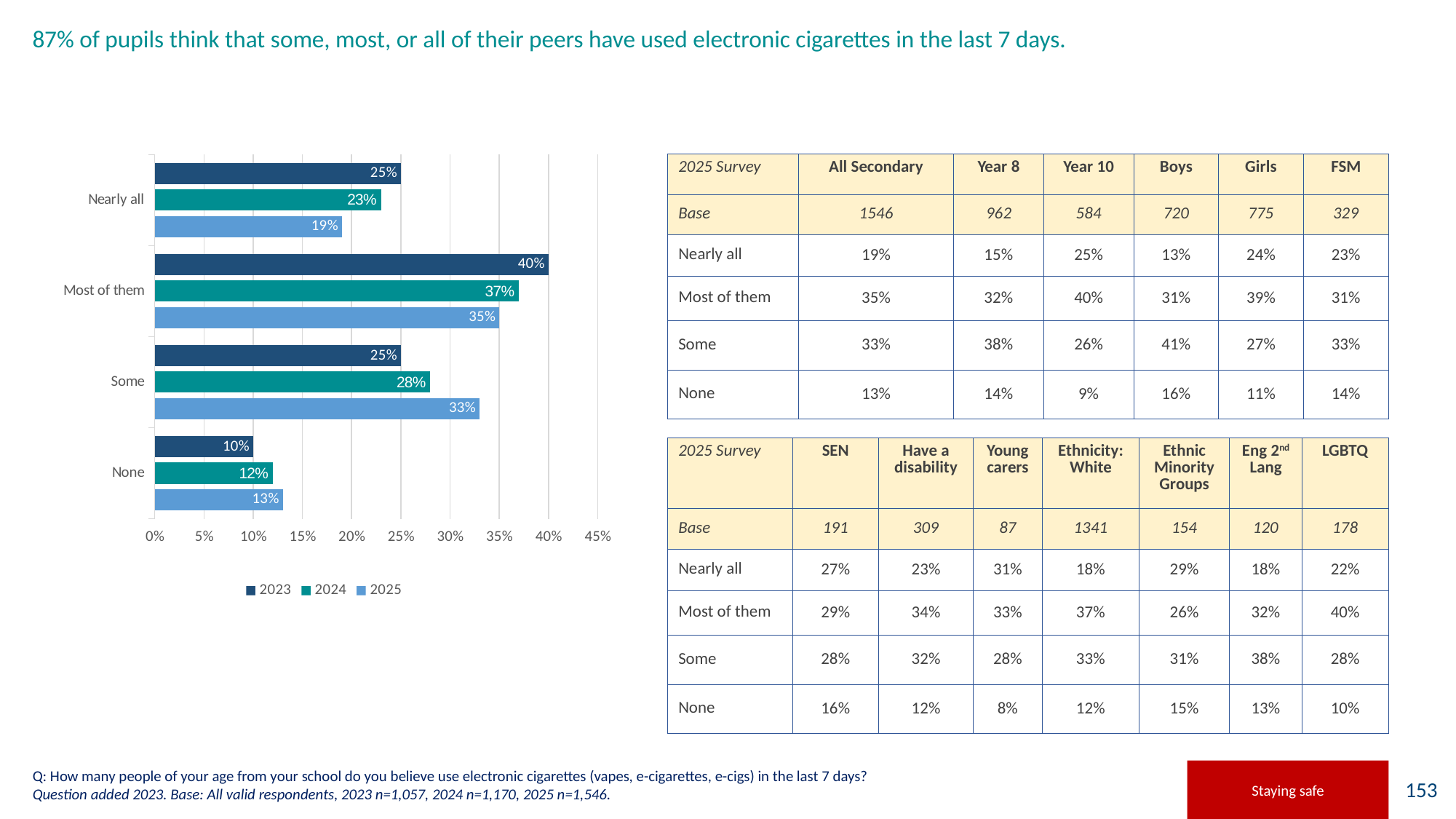

# 87% of pupils think that some, most, or all of their peers have used electronic cigarettes in the last 7 days.

### Chart

| Category |
|---|

### Chart

| Category | 2025 | 2024 | 2023 |
|---|---|---|---|
| None | 0.13 | 0.12 | 0.1 |
| Some | 0.33 | 0.28 | 0.25 |
| Most of them | 0.35 | 0.37 | 0.4 |
| Nearly all | 0.19 | 0.23 | 0.25 |
| 2025 Survey | All Secondary | Year 8 | Year 10 | Boys | Girls | FSM |
| --- | --- | --- | --- | --- | --- | --- |
| Base | 1546 | 962 | 584 | 720 | 775 | 329 |
| Nearly all | 19% | 15% | 25% | 13% | 24% | 23% |
| Most of them | 35% | 32% | 40% | 31% | 39% | 31% |
| Some | 33% | 38% | 26% | 41% | 27% | 33% |
| None | 13% | 14% | 9% | 16% | 11% | 14% |
| 2025 Survey | SEN | Have a disability | Young carers | Ethnicity: White | Ethnic Minority Groups | Eng 2nd Lang | LGBTQ |
| --- | --- | --- | --- | --- | --- | --- | --- |
| Base | 191 | 309 | 87 | 1341 | 154 | 120 | 178 |
| Nearly all | 27% | 23% | 31% | 18% | 29% | 18% | 22% |
| Most of them | 29% | 34% | 33% | 37% | 26% | 32% | 40% |
| Some | 28% | 32% | 28% | 33% | 31% | 38% | 28% |
| None | 16% | 12% | 8% | 12% | 15% | 13% | 10% |
Q: How many people of your age from your school do you believe use electronic cigarettes (vapes, e-cigarettes, e-cigs) in the last 7 days?
Question added 2023. Base: All valid respondents, 2023 n=1,057, 2024 n=1,170, 2025 n=1,546.
Staying safe